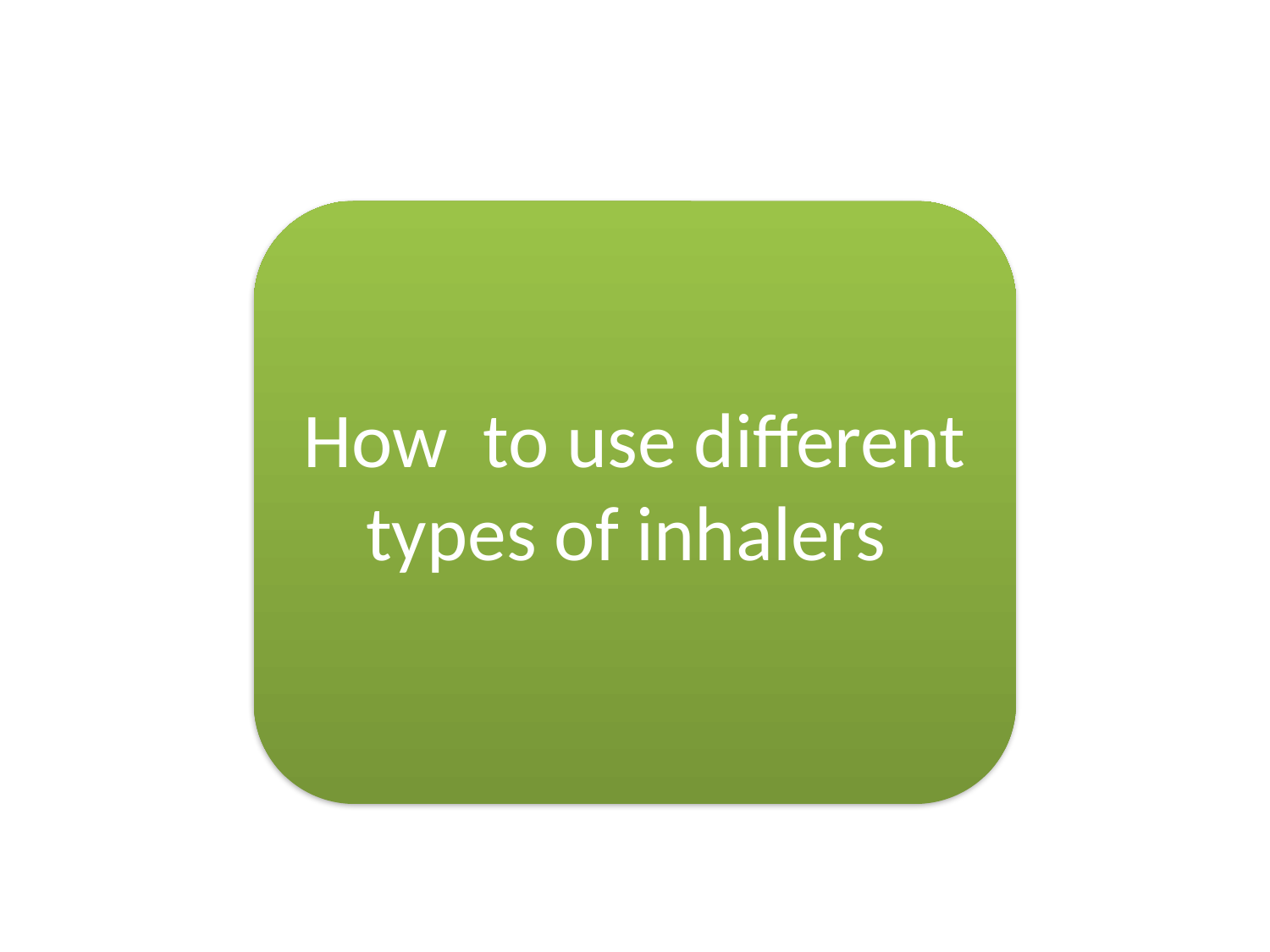

How  to use different types of inhalers